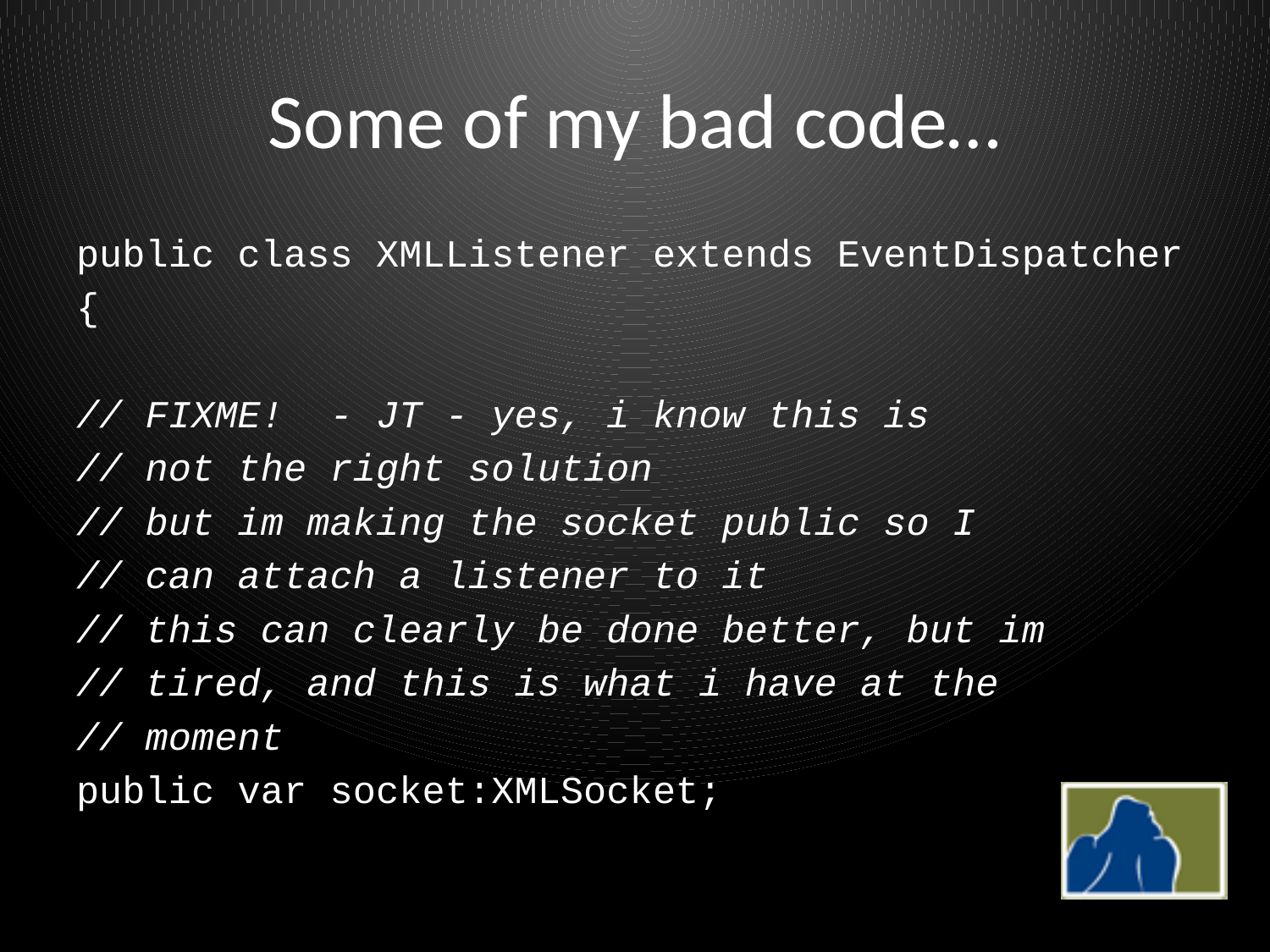

# Some of my bad code…
public class XMLListener extends EventDispatcher
{

// FIXME!  - JT - yes, i know this is
// not the right solution
// but im making the socket public so I
// can attach a listener to it
// this can clearly be done better, but im
// tired, and this is what i have at the
// moment
public var socket:XMLSocket;